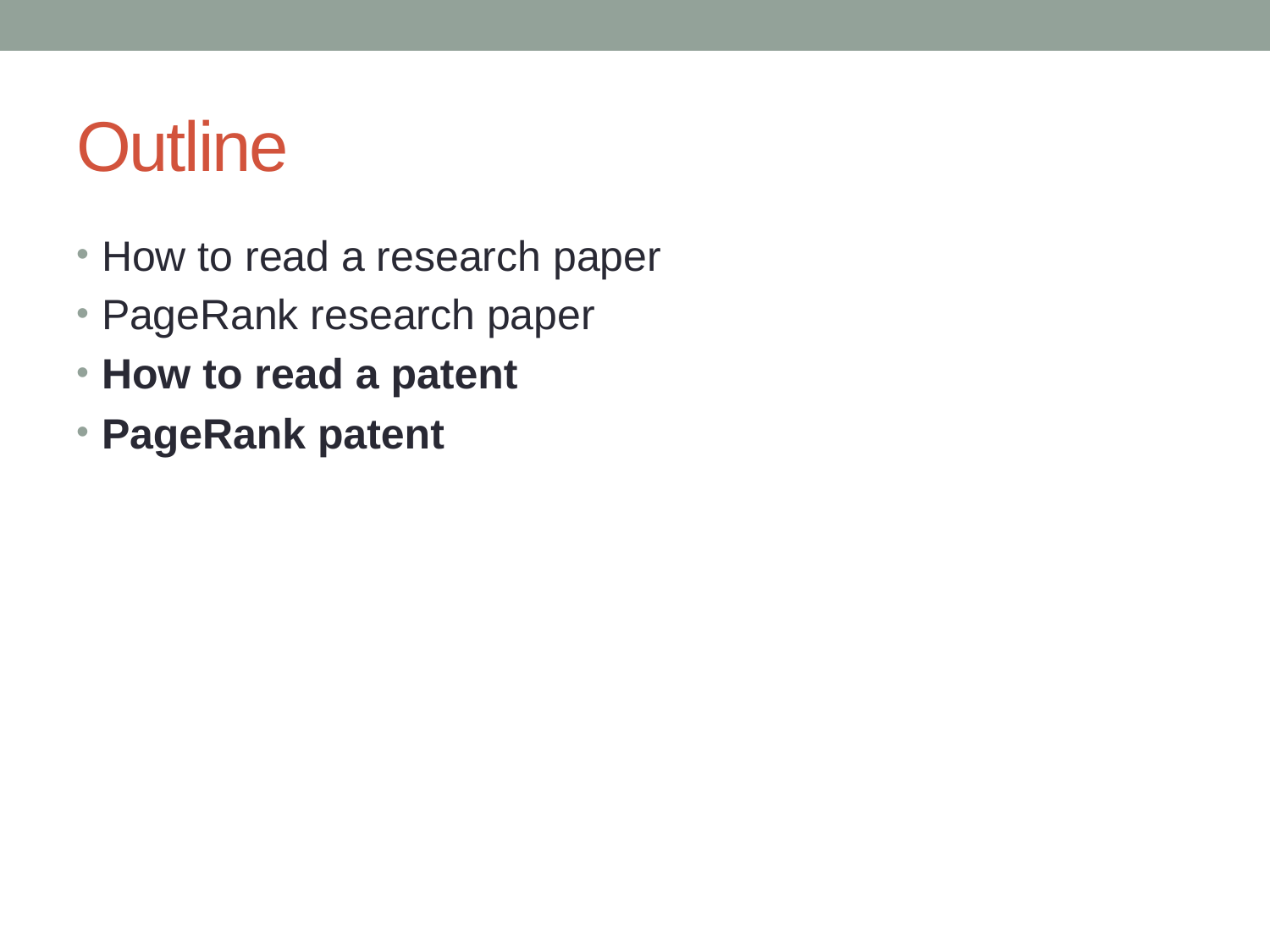

# Outline
How to read a research paper
PageRank research paper
How to read a patent
PageRank patent